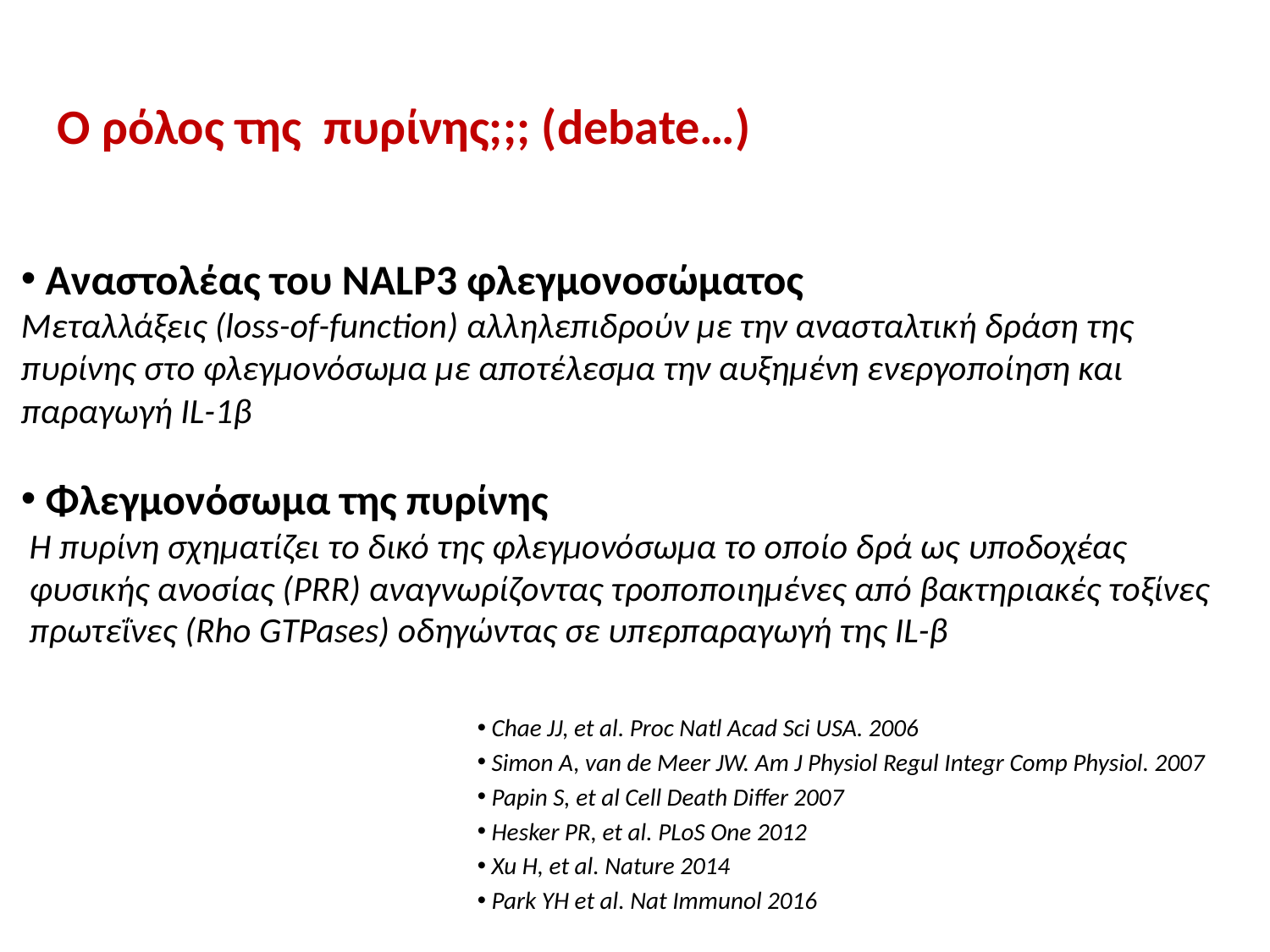

Ο ρόλος της  πυρίνης;;; (debate…)
 Αναστολέας του NALP3 φλεγμονοσώματος
Μεταλλάξεις (loss-of-function) αλληλεπιδρούν με την ανασταλτική δράση της πυρίνης στο φλεγμονόσωμα με αποτέλεσμα την αυξημένη ενεργοποίηση και παραγωγή ΙL-1β

 Φλεγμονόσωμα της πυρίνης
Η πυρίνη σχηματίζει το δικό της φλεγμονόσωμα το οποίο δρά ως υποδοχέας φυσικής ανοσίας (PRR) αναγνωρίζοντας τροποποιημένες από βακτηριακές τοξίνες πρωτεΐνες (Rho GTPases) οδηγώντας σε υπερπαραγωγή της IL-β
 Chae JJ, et al. Proc Natl Acad Sci USA. 2006
 Simon A, van de Meer JW. Am J Physiol Regul Integr Comp Physiol. 2007
 Papin S, et al Cell Death Differ 2007
 Hesker PR, et al. PLoS One 2012
 Xu H, et al. Nature 2014
 Park YH et al. Nat Immunol 2016